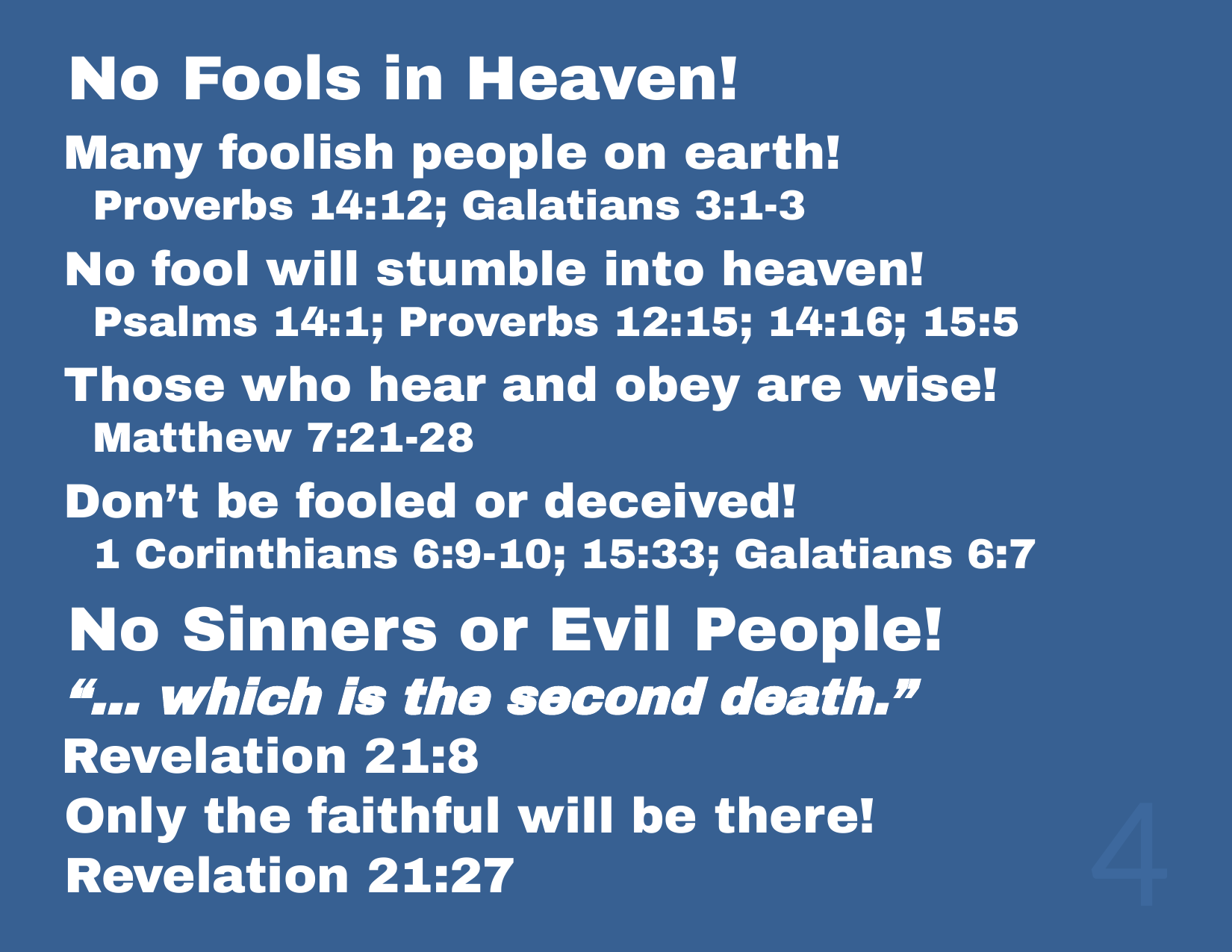

No Fools in Heaven!
Many foolish people on earth!
Proverbs 14:12; Galatians 3:1-3
No fool will stumble into heaven!
Psalms 14:1; Proverbs 12:15; 14:16; 15:5
Those who hear and obey are wise!
Matthew 7:21-28
Don’t be fooled or deceived!
1 Corinthians 6:9-10; 15:33; Galatians 6:7
No Sinners or Evil People!
“… which is the second death.” Revelation 21:8
Only the faithful will be there!
Revelation 21:27
4